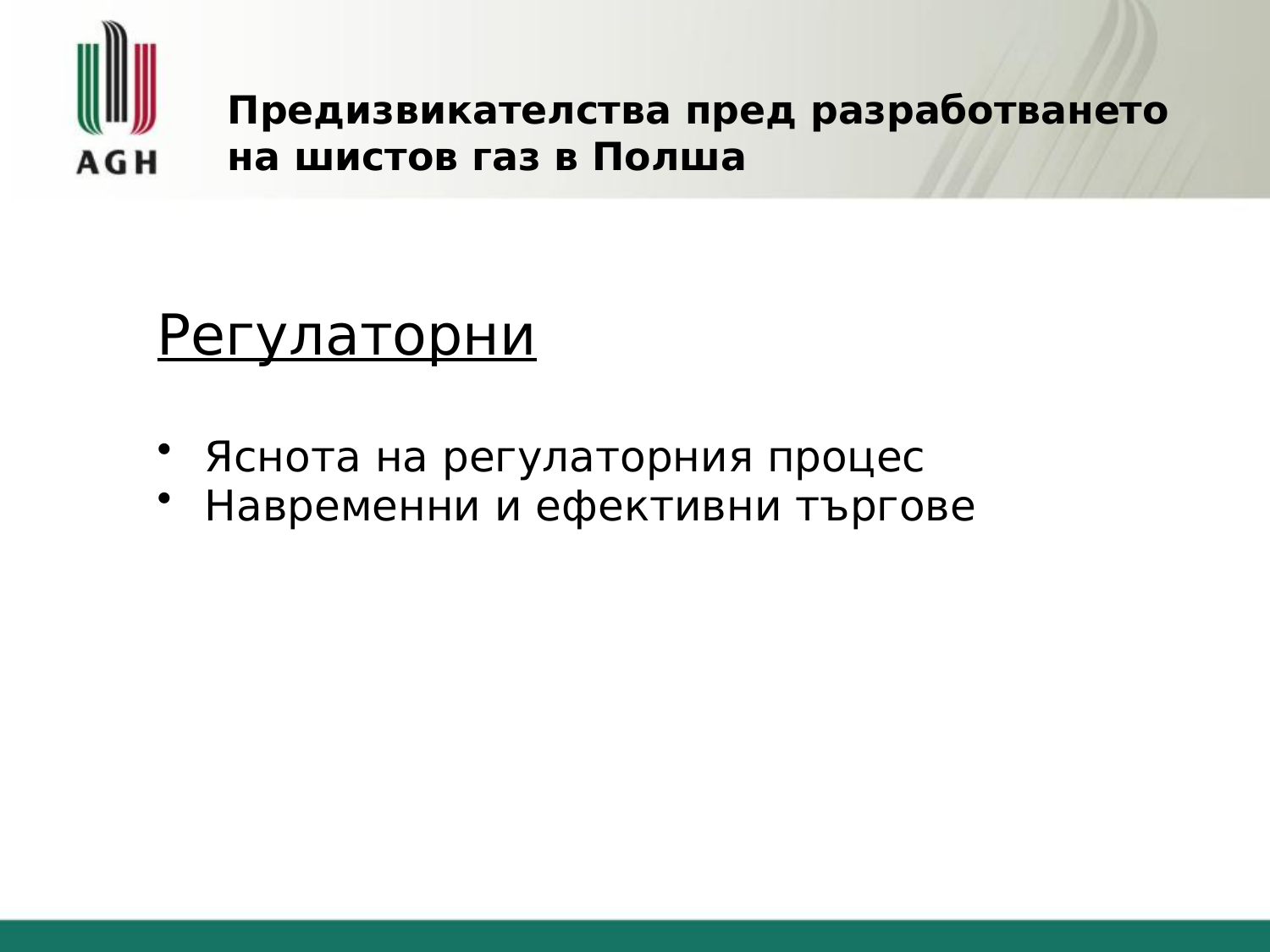

# Предизвикателства пред разработването на шистов газ в Полша

Регулаторни

Яснота на регулаторния процес
Навременни и ефективни търгове